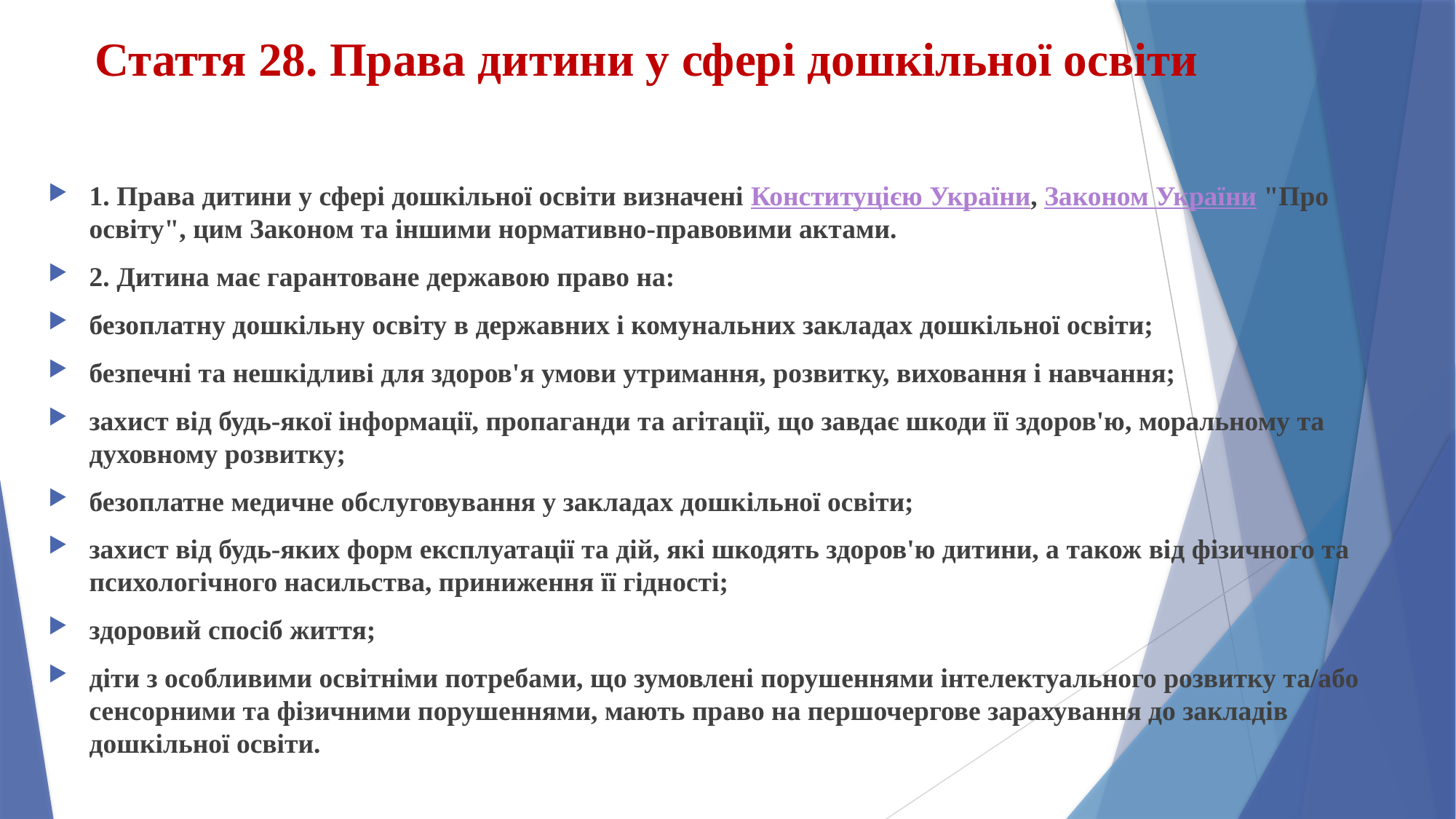

# Стаття 28. Права дитини у сфері дошкільної освіти
1. Права дитини у сфері дошкільної освіти визначені Конституцією України, Законом України "Про освіту", цим Законом та іншими нормативно-правовими актами.
2. Дитина має гарантоване державою право на:
безоплатну дошкільну освіту в державних і комунальних закладах дошкільної освіти;
безпечні та нешкідливі для здоров'я умови утримання, розвитку, виховання і навчання;
захист від будь-якої інформації, пропаганди та агітації, що завдає шкоди її здоров'ю, моральному та духовному розвитку;
безоплатне медичне обслуговування у закладах дошкільної освіти;
захист від будь-яких форм експлуатації та дій, які шкодять здоров'ю дитини, а також від фізичного та психологічного насильства, приниження її гідності;
здоровий спосіб життя;
діти з особливими освітніми потребами, що зумовлені порушеннями інтелектуального розвитку та/або сенсорними та фізичними порушеннями, мають право на першочергове зарахування до закладів дошкільної освіти.